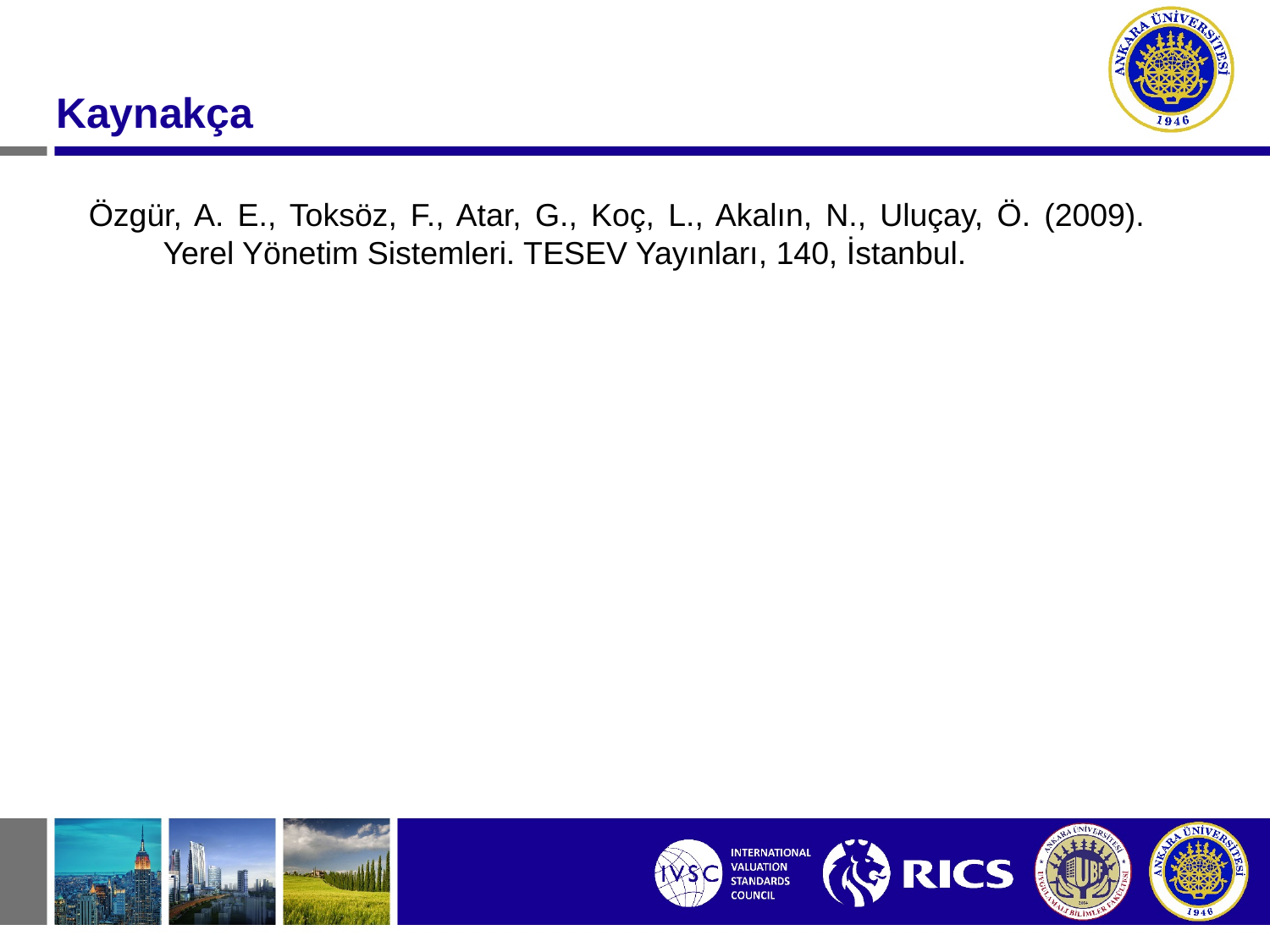

Kaynakça

Özgür, A. E., Toksöz, F., Atar, G., Koç, L., Akalın, N., Uluçay, Ö. (2009). Yerel Yönetim Sistemleri. TESEV Yayınları, 140, İstanbul.